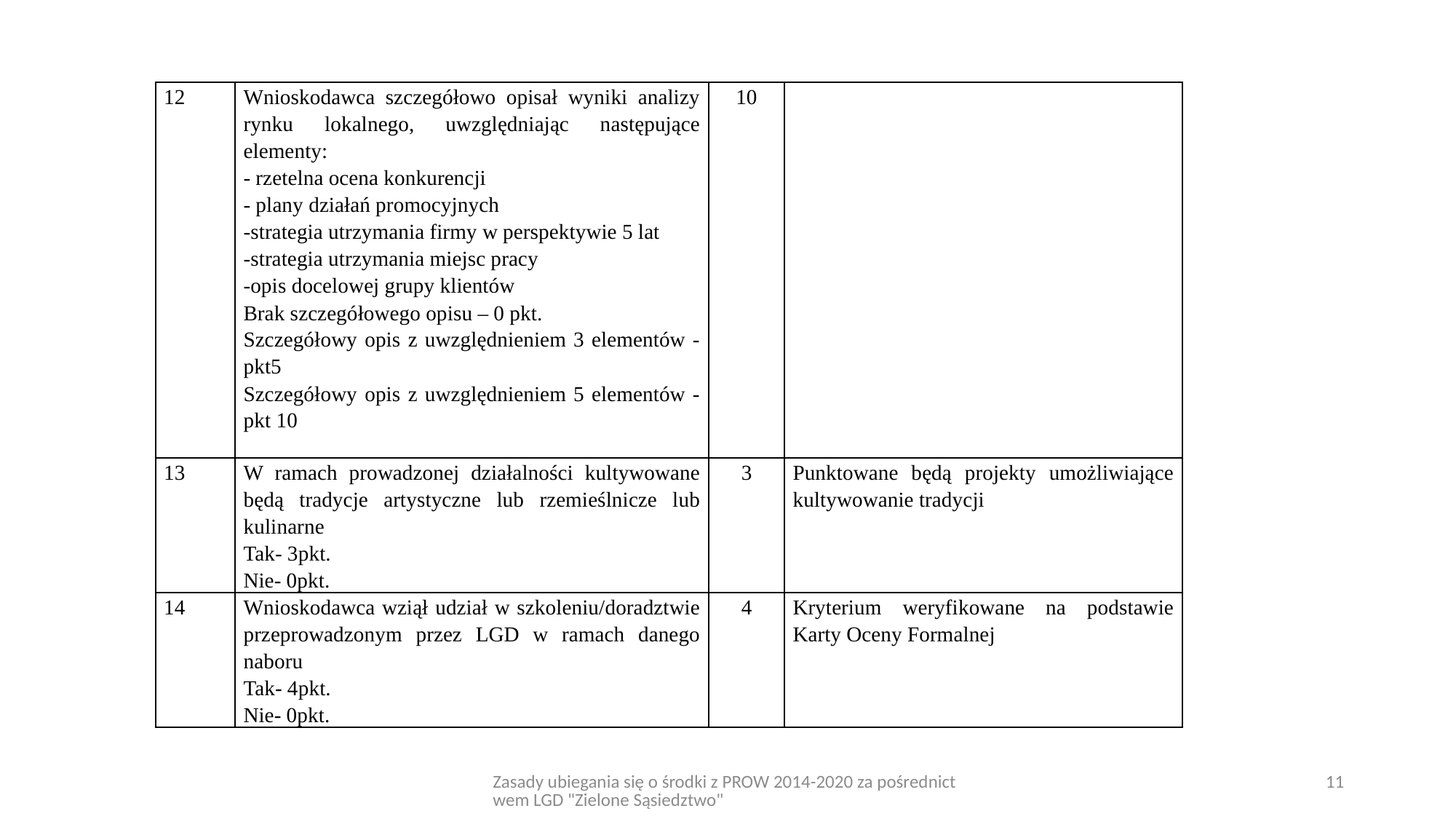

| 12 | Wnioskodawca szczegółowo opisał wyniki analizy rynku lokalnego, uwzględniając następujące elementy: - rzetelna ocena konkurencji - plany działań promocyjnych -strategia utrzymania firmy w perspektywie 5 lat -strategia utrzymania miejsc pracy -opis docelowej grupy klientów Brak szczegółowego opisu – 0 pkt. Szczegółowy opis z uwzględnieniem 3 elementów - pkt5 Szczegółowy opis z uwzględnieniem 5 elementów - pkt 10 | 10 |  |
| --- | --- | --- | --- |
| 13 | W ramach prowadzonej działalności kultywowane będą tradycje artystyczne lub rzemieślnicze lub kulinarne Tak- 3pkt. Nie- 0pkt. | 3 | Punktowane będą projekty umożliwiające kultywowanie tradycji |
| 14 | Wnioskodawca wziął udział w szkoleniu/doradztwie przeprowadzonym przez LGD w ramach danego naboru Tak- 4pkt. Nie- 0pkt. | 4 | Kryterium weryfikowane na podstawie Karty Oceny Formalnej |
Zasady ubiegania się o środki z PROW 2014-2020 za pośrednictwem LGD "Zielone Sąsiedztwo"
11